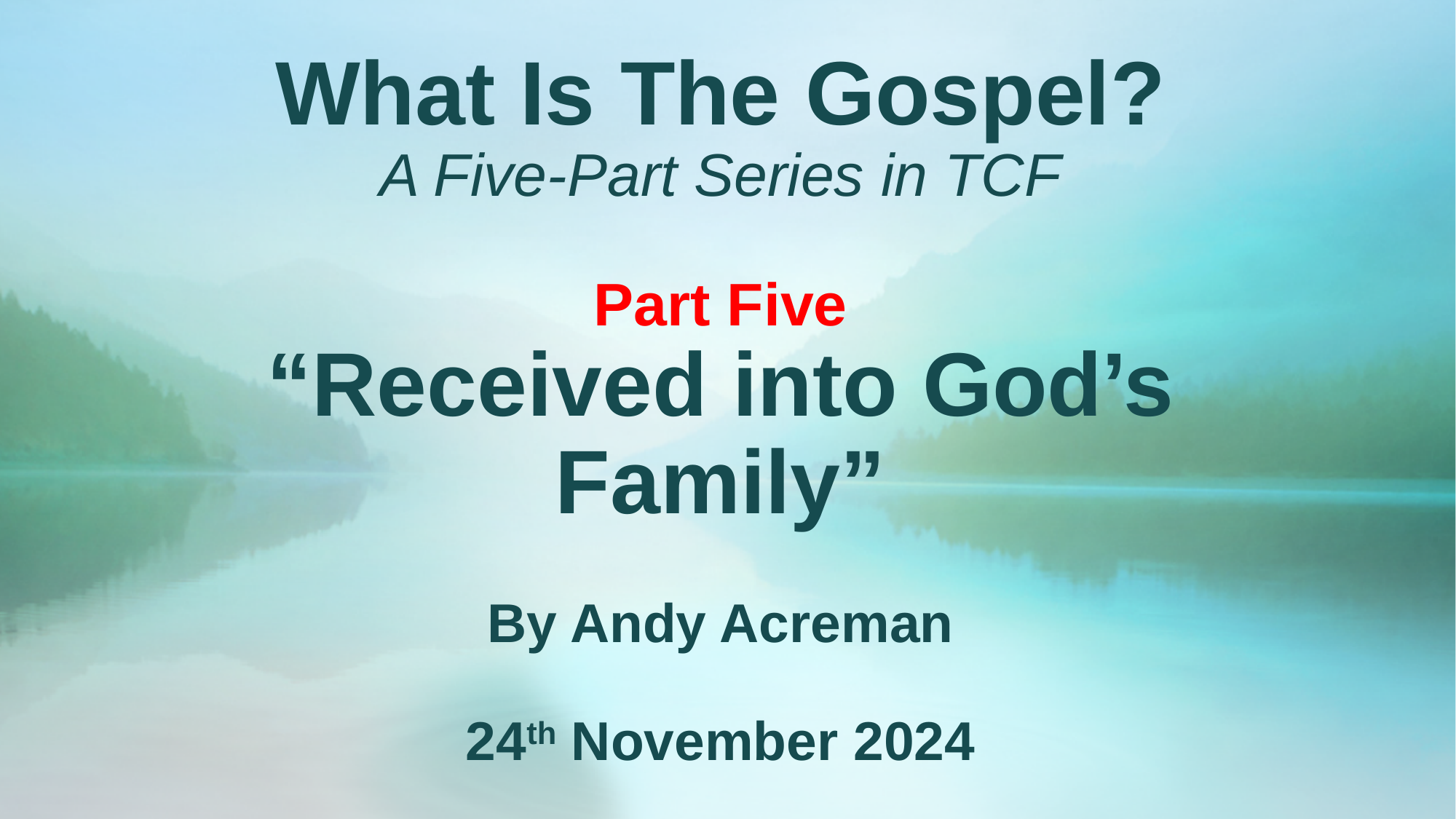

# What Is The Gospel? A Five-Part Series in TCF Part Five “Received into God’s Family”
By Andy Acreman

24th November 2024